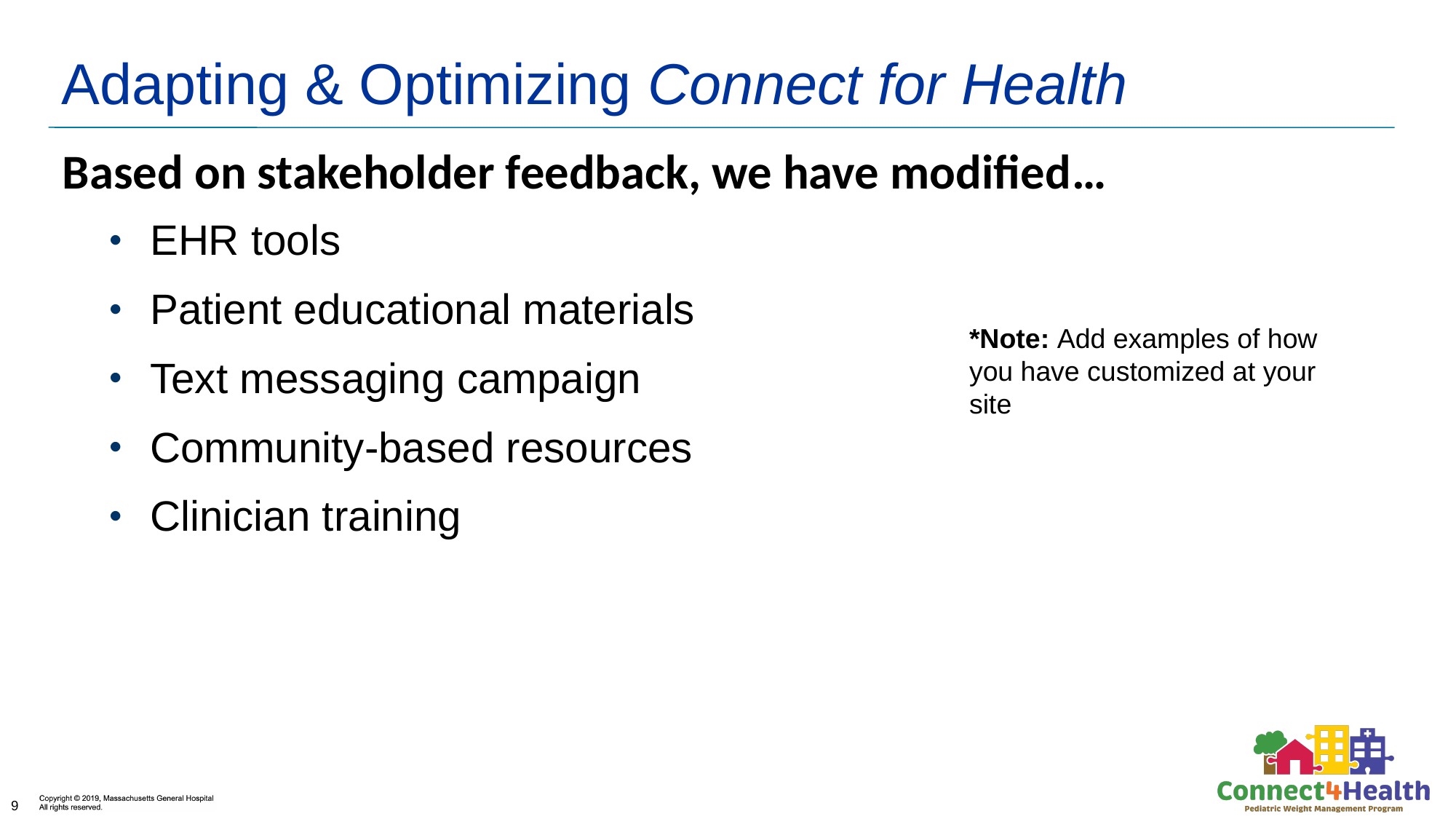

Adapting & Optimizing Connect for Health
Based on stakeholder feedback, we have modified…

EHR tools
Patient educational materials
Text messaging campaign
Community-based resources
Clinician training

*Note: Add examples of how you have customized at your site
9